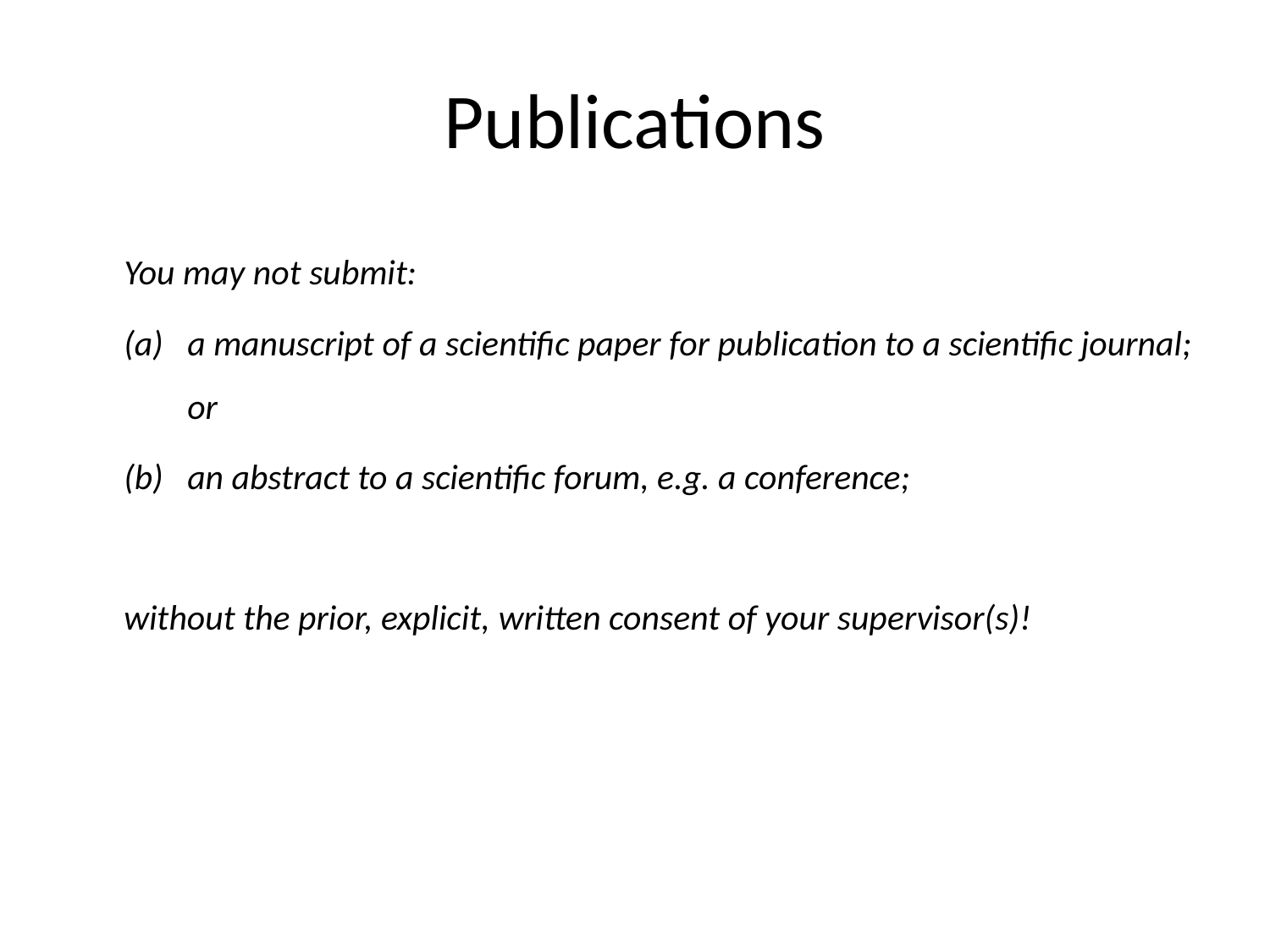

# Publications
You may not submit:
a manuscript of a scientific paper for publication to a scientific journal; or
an abstract to a scientific forum, e.g. a conference;

without the prior, explicit, written consent of your supervisor(s)!